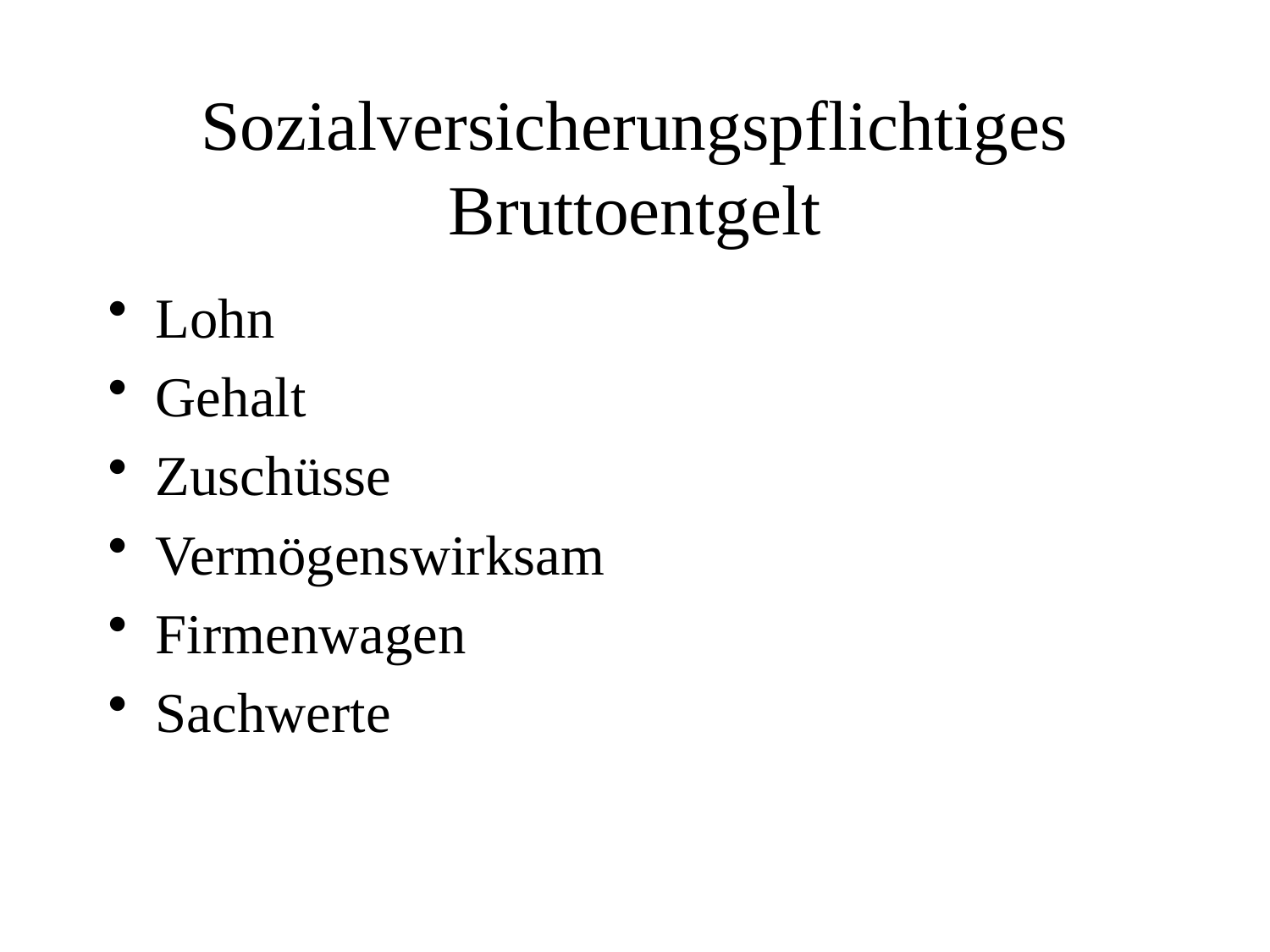

# Sozialversicherungspflichtiges Bruttoentgelt
Lohn
Gehalt
Zuschüsse
Vermögenswirksam
Firmenwagen
Sachwerte